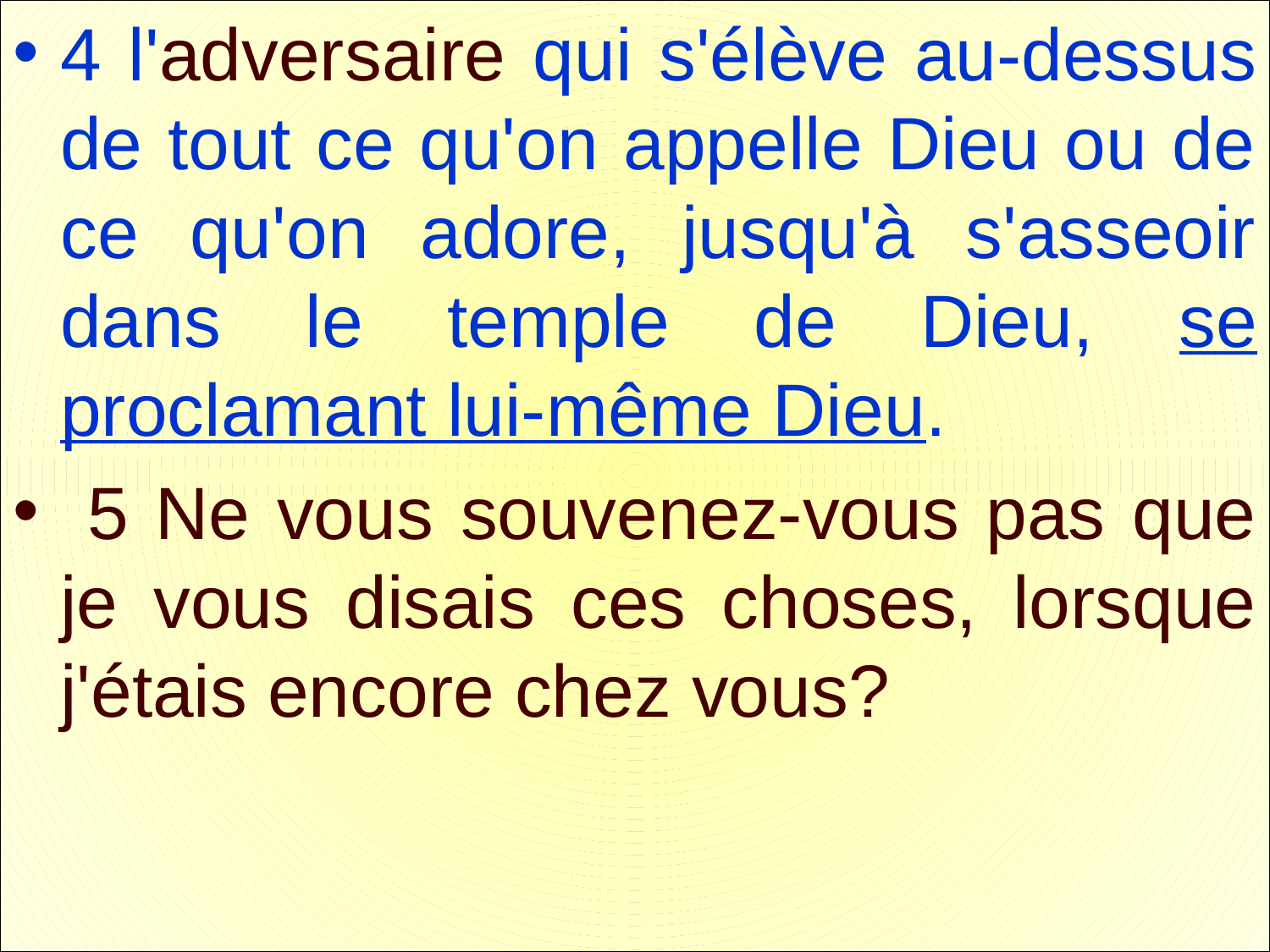

4 l'adversaire qui s'élève au-dessus de tout ce qu'on appelle Dieu ou de ce qu'on adore, jusqu'à s'asseoir dans le temple de Dieu, se proclamant lui-même Dieu.
 5 Ne vous souvenez-vous pas que je vous disais ces choses, lorsque j'étais encore chez vous?